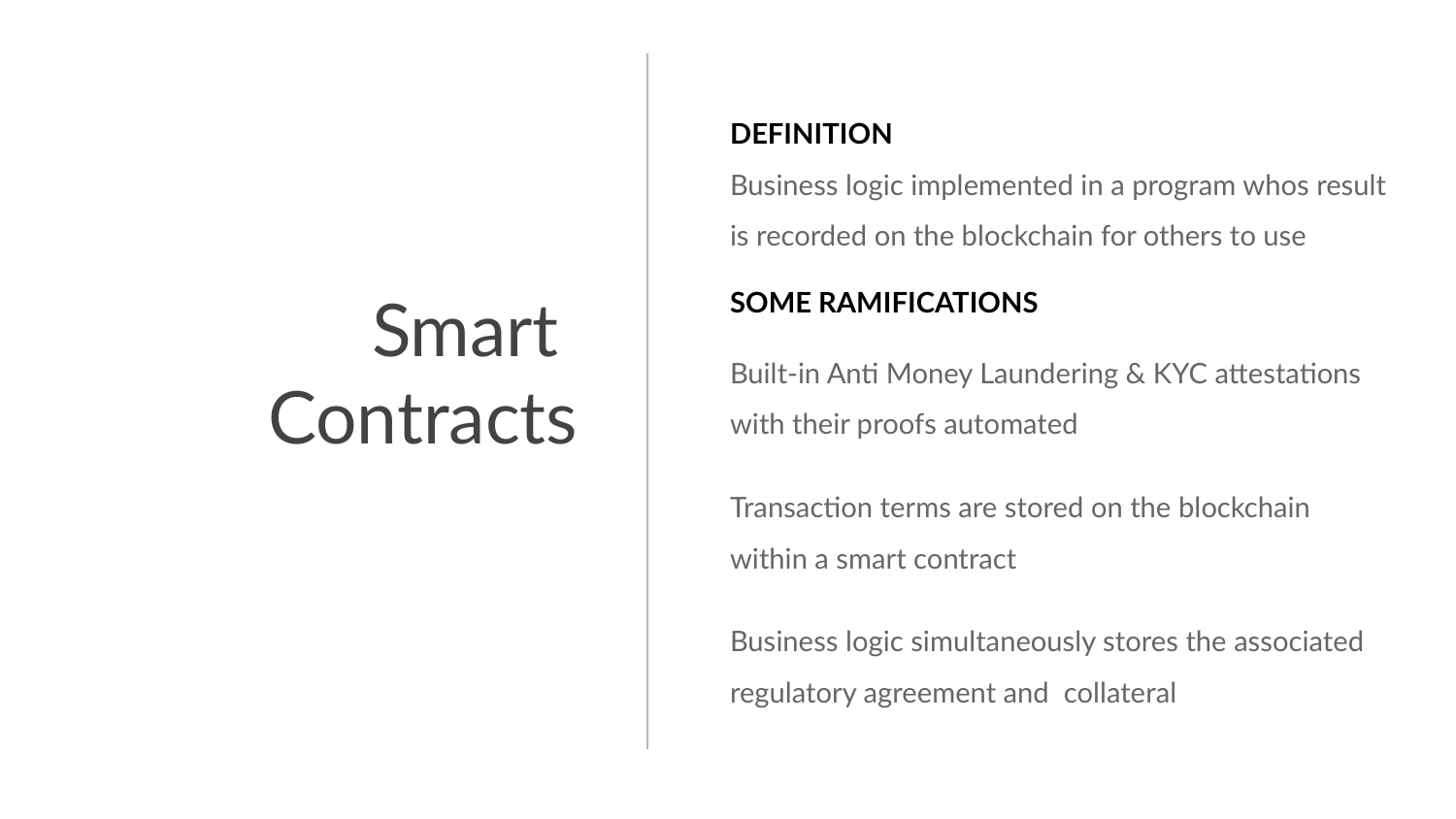

DEFINITION
Business logic implemented in a program whos result is recorded on the blockchain for others to use
SOME RAMIFICATIONS
Built-in Anti Money Laundering & KYC attestations with their proofs automated
Transaction terms are stored on the blockchain
within a smart contract
Business logic simultaneously stores the associated regulatory agreement and  collateral
# Smart Contracts